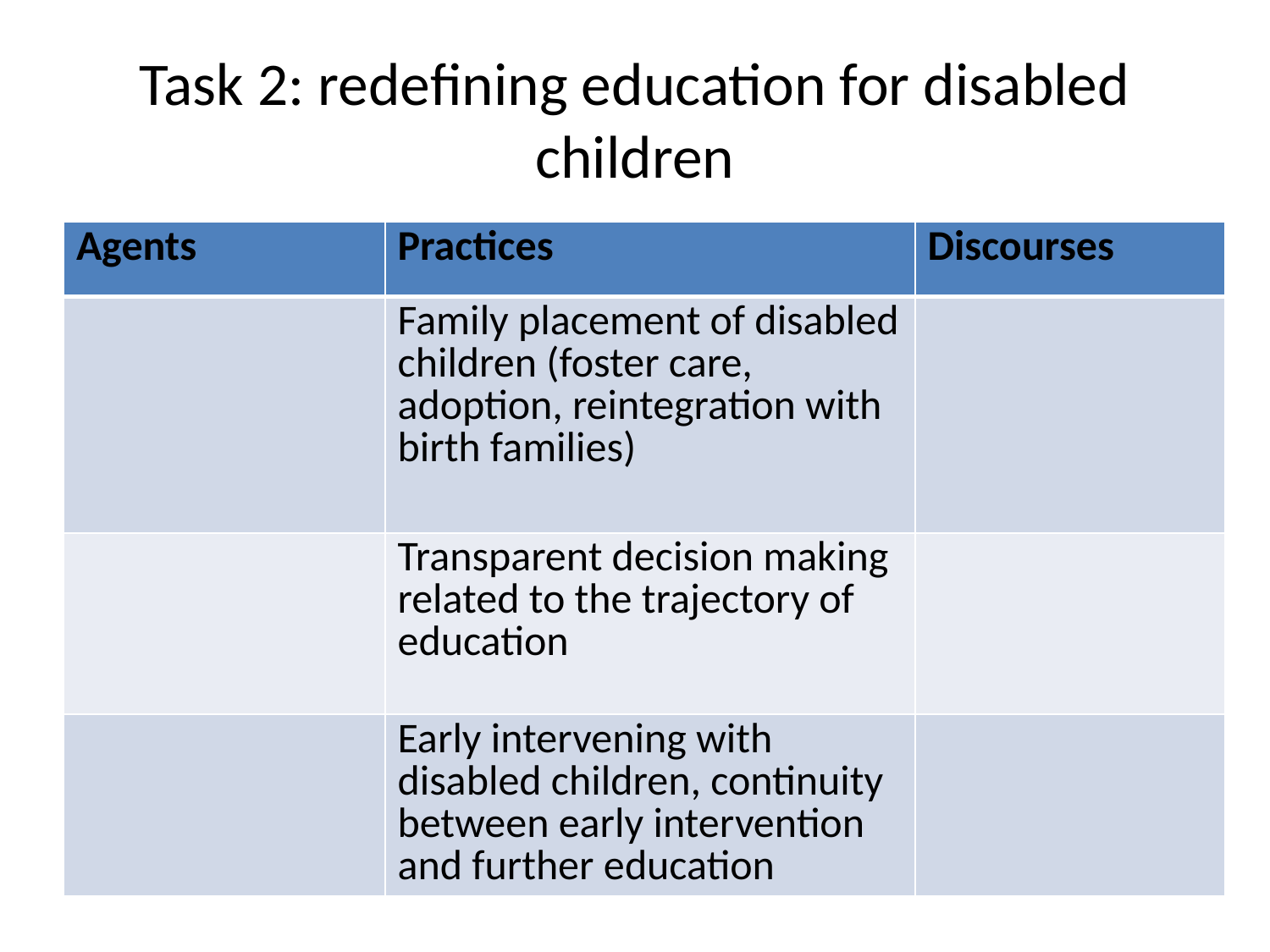

# Task 2: redefining education for disabled children
| Agents | Practices | Discourses |
| --- | --- | --- |
|  | Family placement of disabled children (foster care, adoption, reintegration with birth families) |  |
|  | Transparent decision making related to the trajectory of education |  |
|  | Early intervening with disabled children, continuity between early intervention and further education |  |